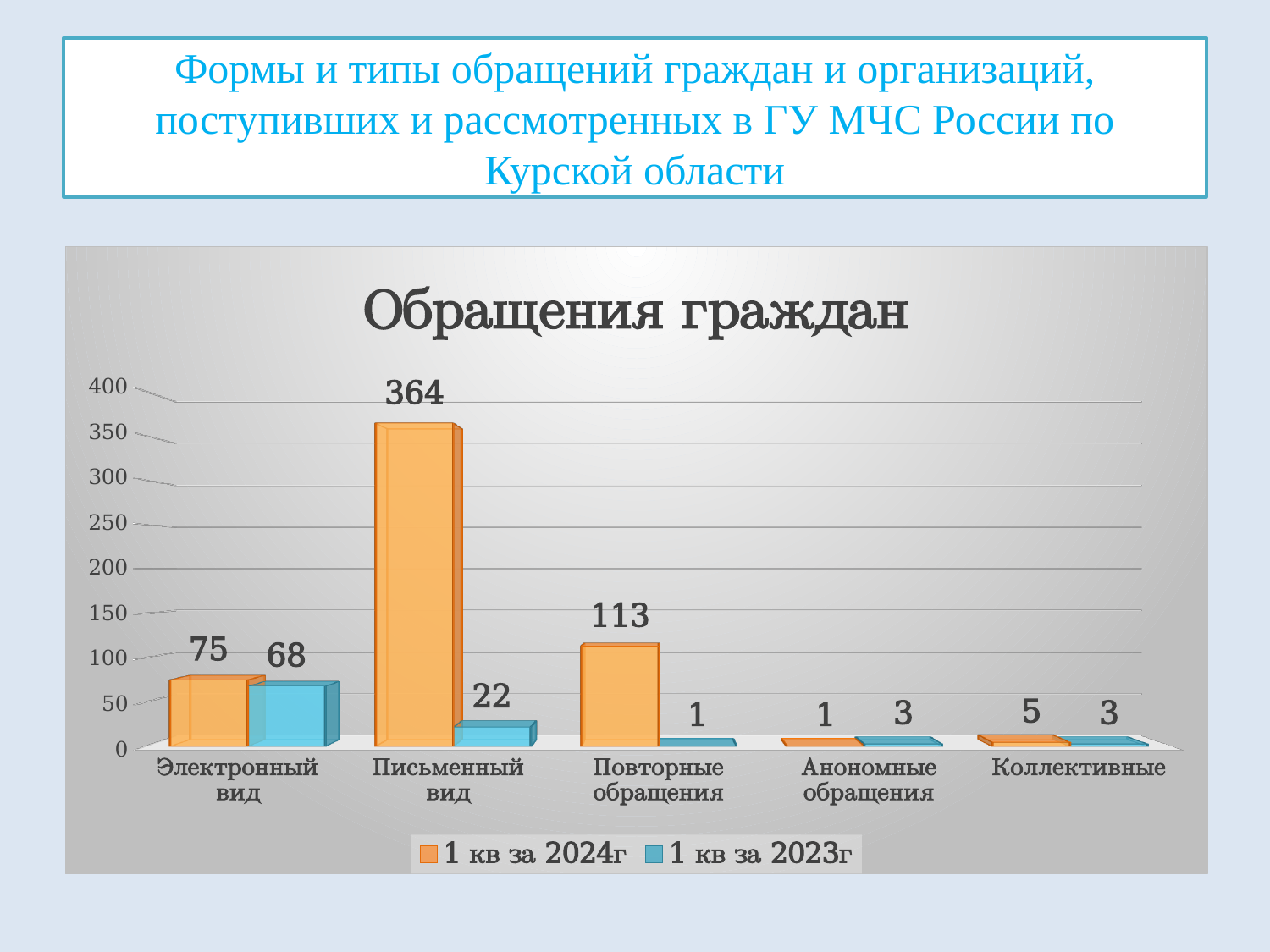

# Формы и типы обращений граждан и организаций, поступивших и рассмотренных в ГУ МЧС России по Курской области

[unsupported chart]